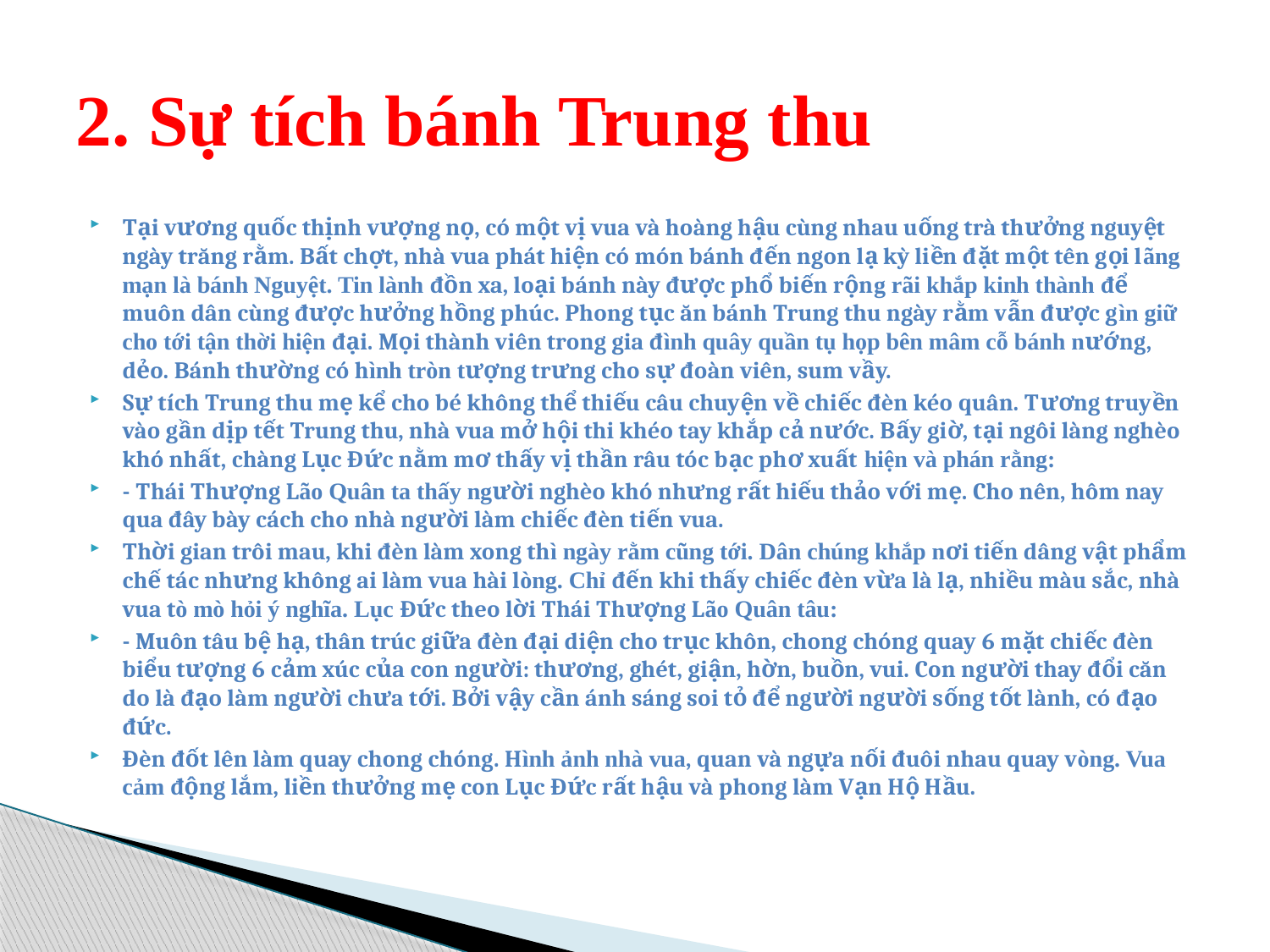

# 2. Sự tích bánh Trung thu
Tại vương quốc thịnh vượng nọ, có một vị vua và hoàng hậu cùng nhau uống trà thưởng nguyệt ngày trăng rằm. Bất chợt, nhà vua phát hiện có món bánh đến ngon lạ kỳ liền đặt một tên gọi lãng mạn là bánh Nguyệt. Tin lành đồn xa, loại bánh này được phổ biến rộng rãi khắp kinh thành để muôn dân cùng được hưởng hồng phúc. Phong tục ăn bánh Trung thu ngày rằm vẫn được gìn giữ cho tới tận thời hiện đại. Mọi thành viên trong gia đình quây quần tụ họp bên mâm cỗ bánh nướng, dẻo. Bánh thường có hình tròn tượng trưng cho sự đoàn viên, sum vầy.
Sự tích Trung thu mẹ kể cho bé không thể thiếu câu chuyện về chiếc đèn kéo quân. Tương truyền vào gần dịp tết Trung thu, nhà vua mở hội thi khéo tay khắp cả nước. Bấy giờ, tại ngôi làng nghèo khó nhất, chàng Lục Đức nằm mơ thấy vị thần râu tóc bạc phơ xuất hiện và phán rằng:
- Thái Thượng Lão Quân ta thấy người nghèo khó nhưng rất hiếu thảo với mẹ. Cho nên, hôm nay qua đây bày cách cho nhà người làm chiếc đèn tiến vua.
Thời gian trôi mau, khi đèn làm xong thì ngày rằm cũng tới. Dân chúng khắp nơi tiến dâng vật phẩm chế tác nhưng không ai làm vua hài lòng. Chỉ đến khi thấy chiếc đèn vừa là lạ, nhiều màu sắc, nhà vua tò mò hỏi ý nghĩa. Lục Đức theo lời Thái Thượng Lão Quân tâu:
- Muôn tâu bệ hạ, thân trúc giữa đèn đại diện cho trục khôn, chong chóng quay 6 mặt chiếc đèn biểu tượng 6 cảm xúc của con người: thương, ghét, giận, hờn, buồn, vui. Con người thay đổi căn do là đạo làm người chưa tới. Bởi vậy cần ánh sáng soi tỏ để người người sống tốt lành, có đạo đức.
Đèn đốt lên làm quay chong chóng. Hình ảnh nhà vua, quan và ngựa nối đuôi nhau quay vòng. Vua cảm động lắm, liền thưởng mẹ con Lục Đức rất hậu và phong làm Vạn Hộ Hầu.